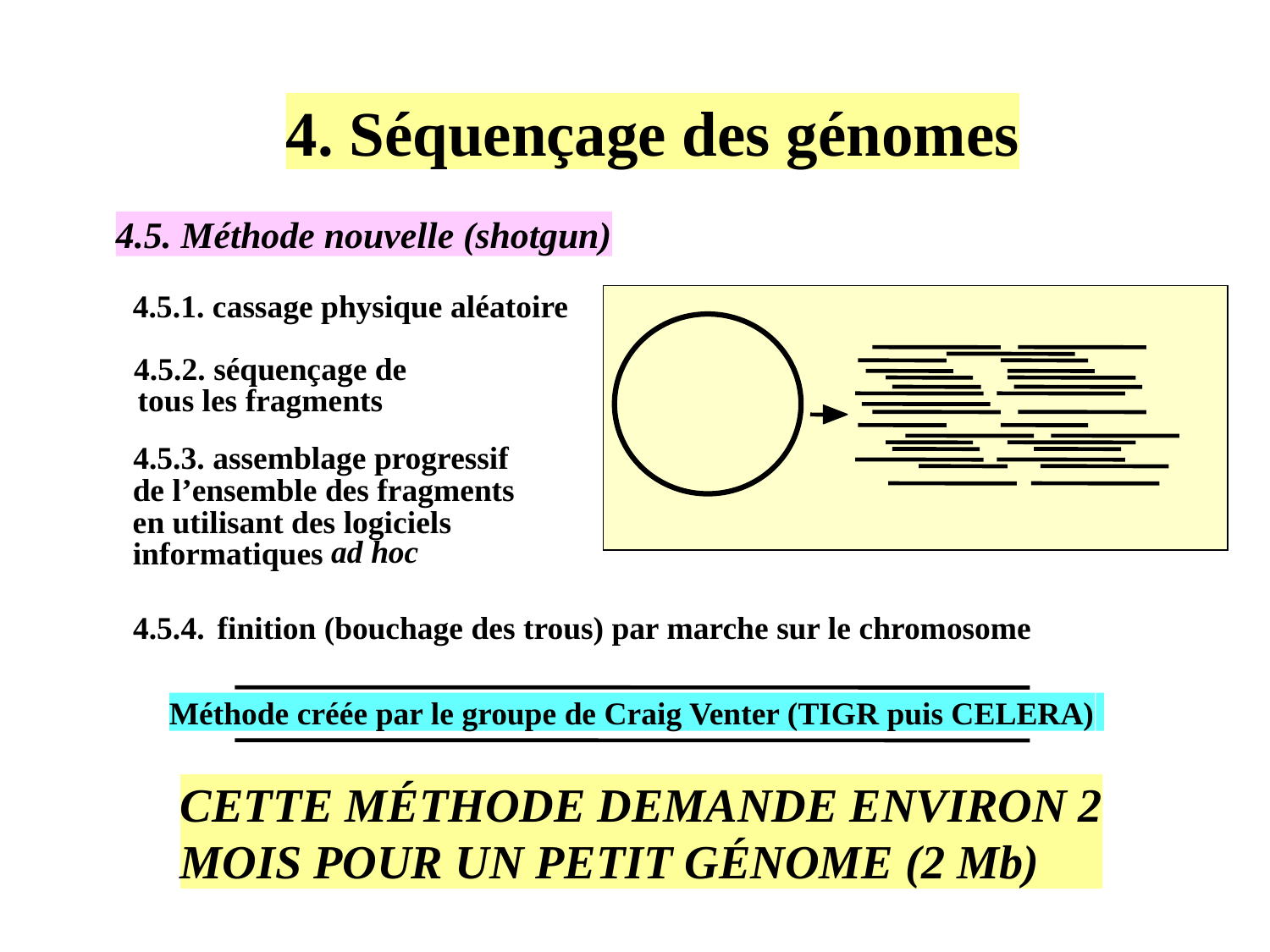

4. Séquençage des génomes
4.5. Méthode nouvelle (shotgun)
4.5.1. cassage physique aléatoire

4.5.2. séquençage de
tous les fragments

4.5.3. assemblage progressif
de l’ensemble des fragments
en utilisant des logiciels
ad hoc
informatiques
4.5.4.
finition (bouchage des trous) par marche sur le chromosome

Méthode créée par le groupe de Craig Venter (TIGR puis CELERA)

CETTE MÉTHODE DEMANDE ENVIRON 2
MOIS POUR UN PETIT GÉNOME (2 Mb)